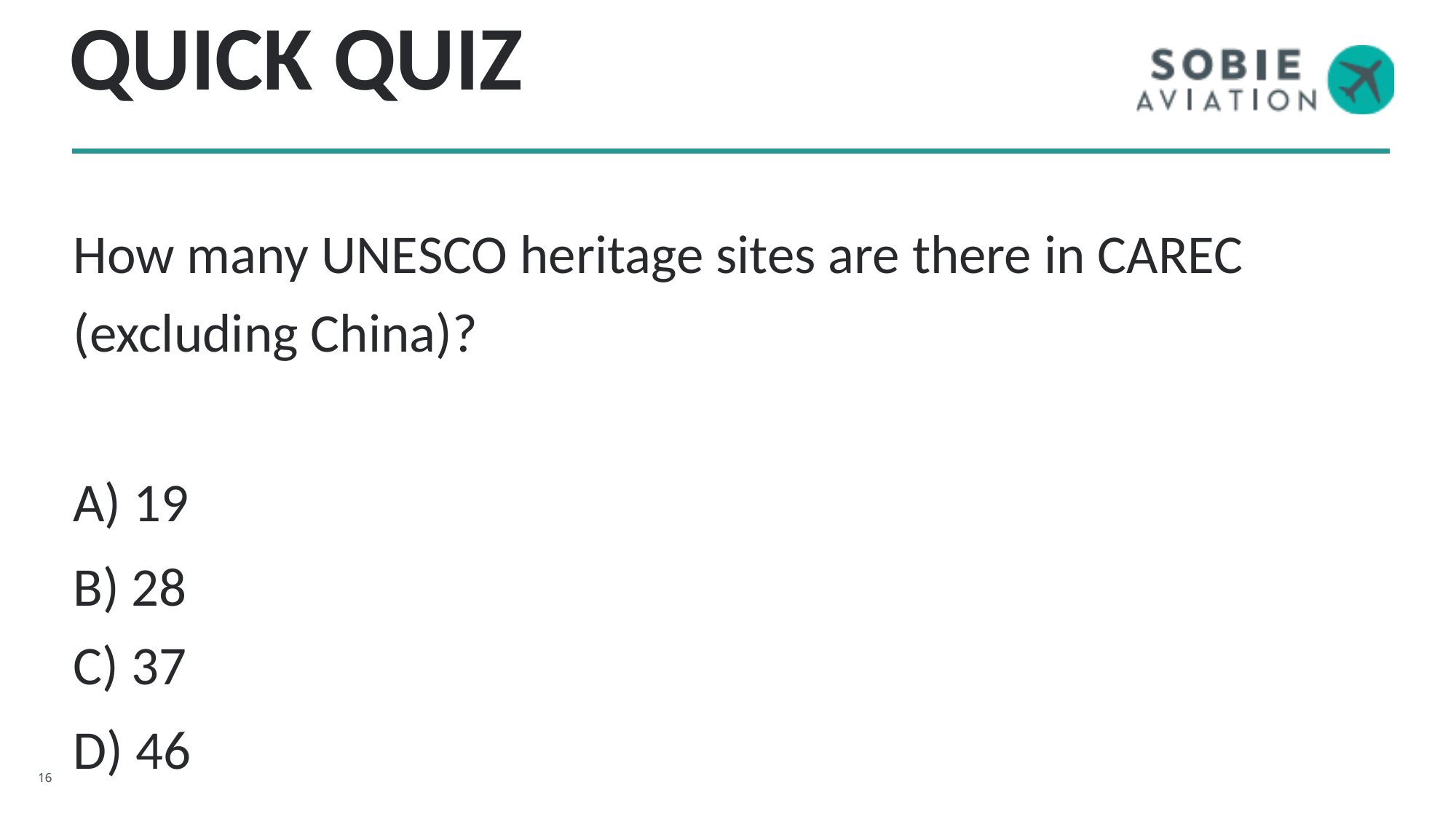

# QUICK QUIZ
How many UNESCO heritage sites are there in CAREC (excluding China)?

A) 19
B) 28
C) 37
D) 46